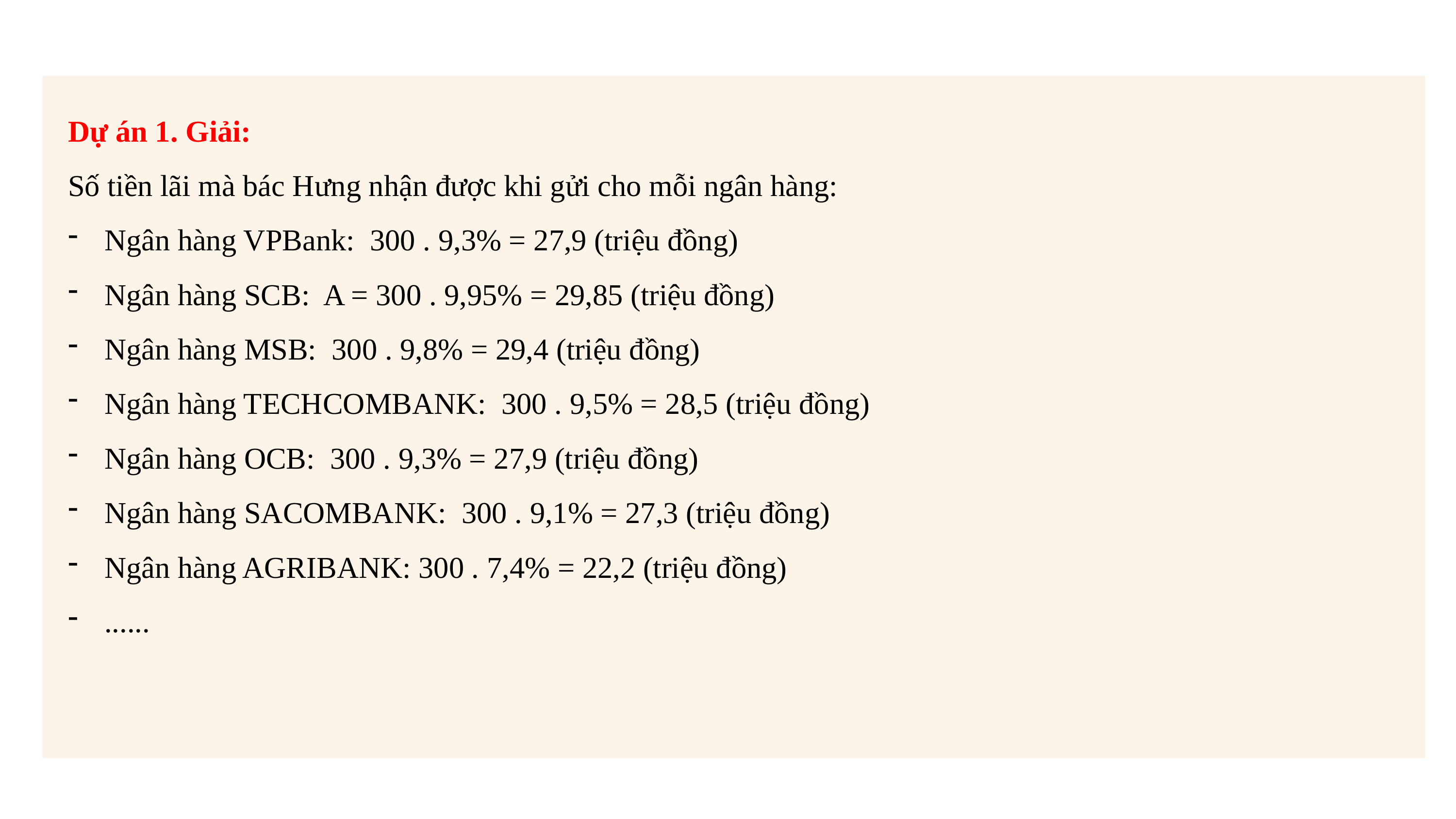

Dự án 1. Giải:
Số tiền lãi mà bác Hưng nhận được khi gửi cho mỗi ngân hàng:
Ngân hàng VPBank:  300 . 9,3% = 27,9 (triệu đồng)
Ngân hàng SCB:  A = 300 . 9,95% = 29,85 (triệu đồng)
Ngân hàng MSB:  300 . 9,8% = 29,4 (triệu đồng)
Ngân hàng TECHCOMBANK:  300 . 9,5% = 28,5 (triệu đồng)
Ngân hàng OCB:  300 . 9,3% = 27,9 (triệu đồng)
Ngân hàng SACOMBANK:  300 . 9,1% = 27,3 (triệu đồng)
Ngân hàng AGRIBANK: 300 . 7,4% = 22,2 (triệu đồng)
......